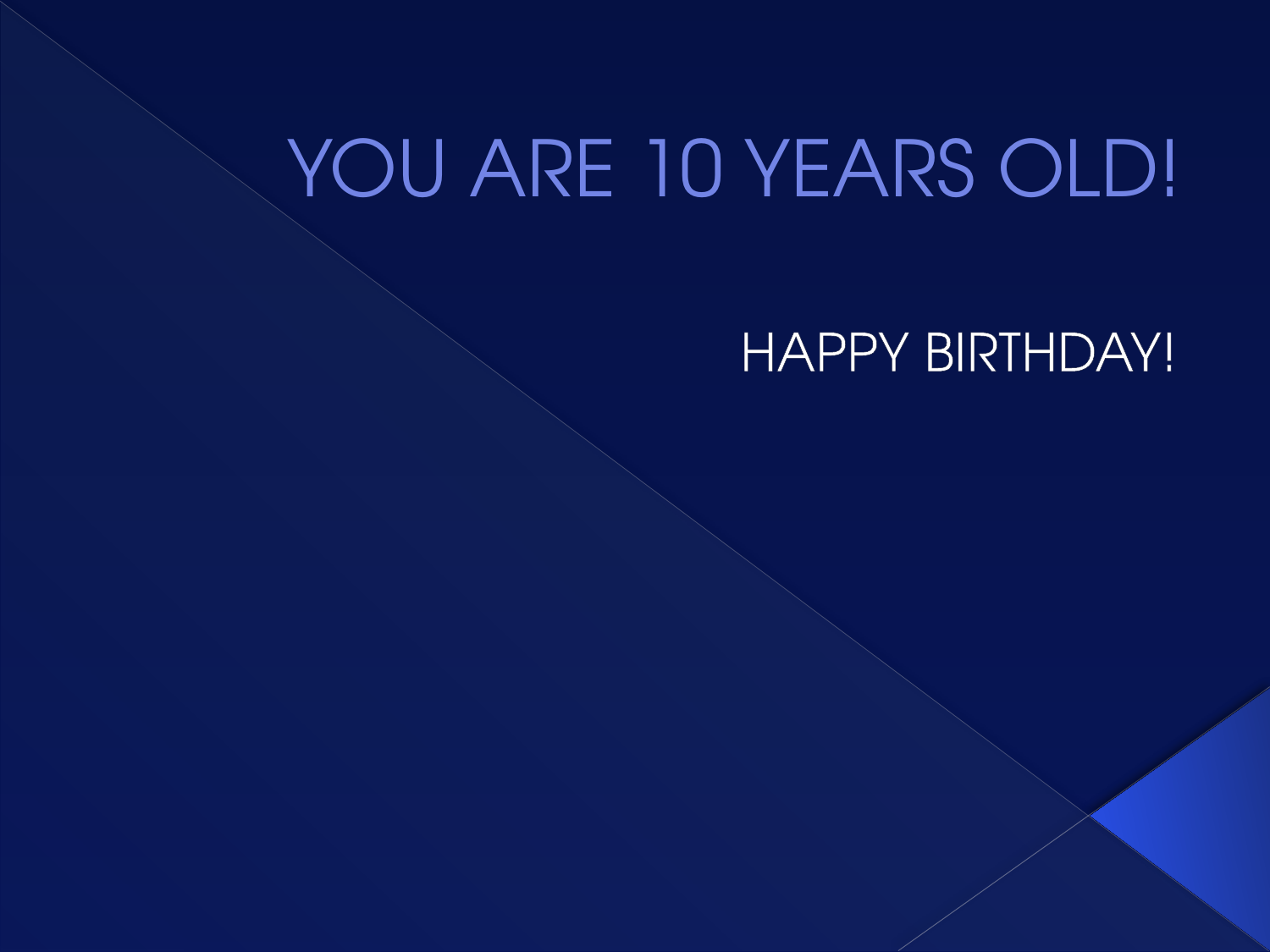

# YOU ARE 10 YEARS OLD!
 HAPPY BIRTHDAY!